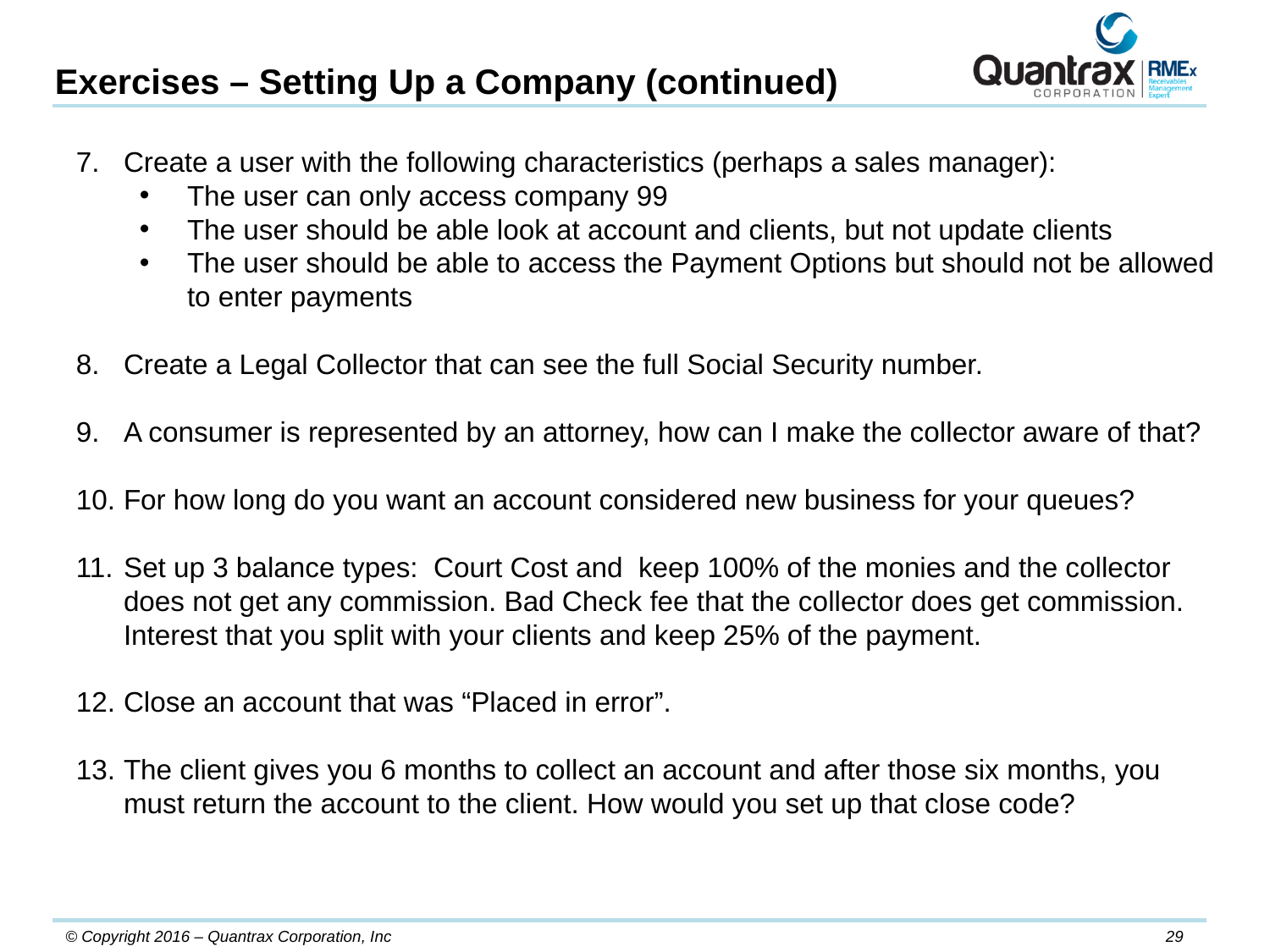

Exercises – Setting Up a Company (continued)
Create a user with the following characteristics (perhaps a sales manager):
The user can only access company 99
The user should be able look at account and clients, but not update clients
The user should be able to access the Payment Options but should not be allowed to enter payments

Create a Legal Collector that can see the full Social Security number.
A consumer is represented by an attorney, how can I make the collector aware of that?
For how long do you want an account considered new business for your queues?
Set up 3 balance types:  Court Cost and  keep 100% of the monies and the collector does not get any commission. Bad Check fee that the collector does get commission. Interest that you split with your clients and keep 25% of the payment.
Close an account that was “Placed in error”.
The client gives you 6 months to collect an account and after those six months, you must return the account to the client. How would you set up that close code?